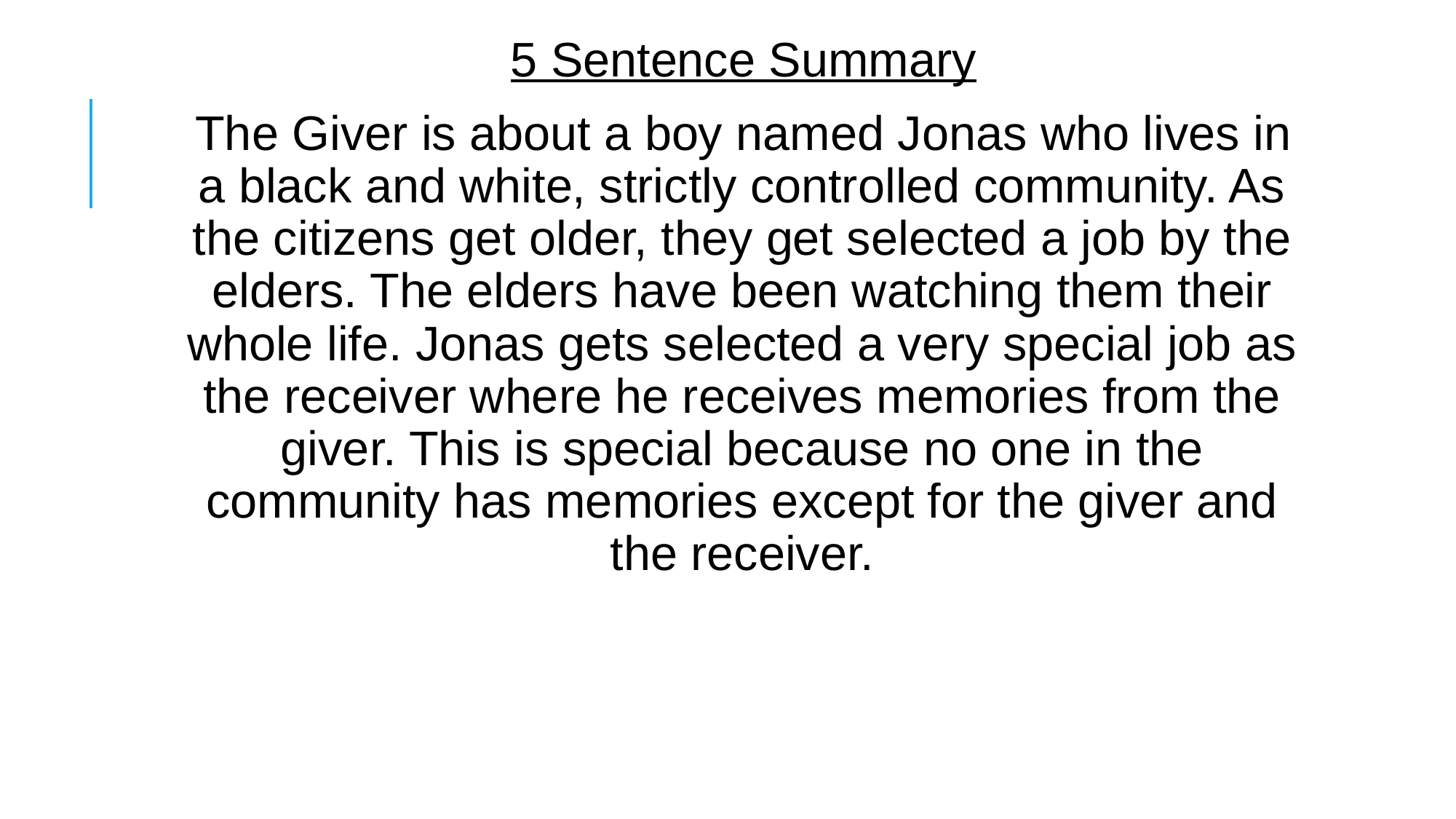

5 Sentence Summary
The Giver is about a boy named Jonas who lives in a black and white, strictly controlled community. As the citizens get older, they get selected a job by the elders. The elders have been watching them their whole life. Jonas gets selected a very special job as the receiver where he receives memories from the giver. This is special because no one in the community has memories except for the giver and the receiver.